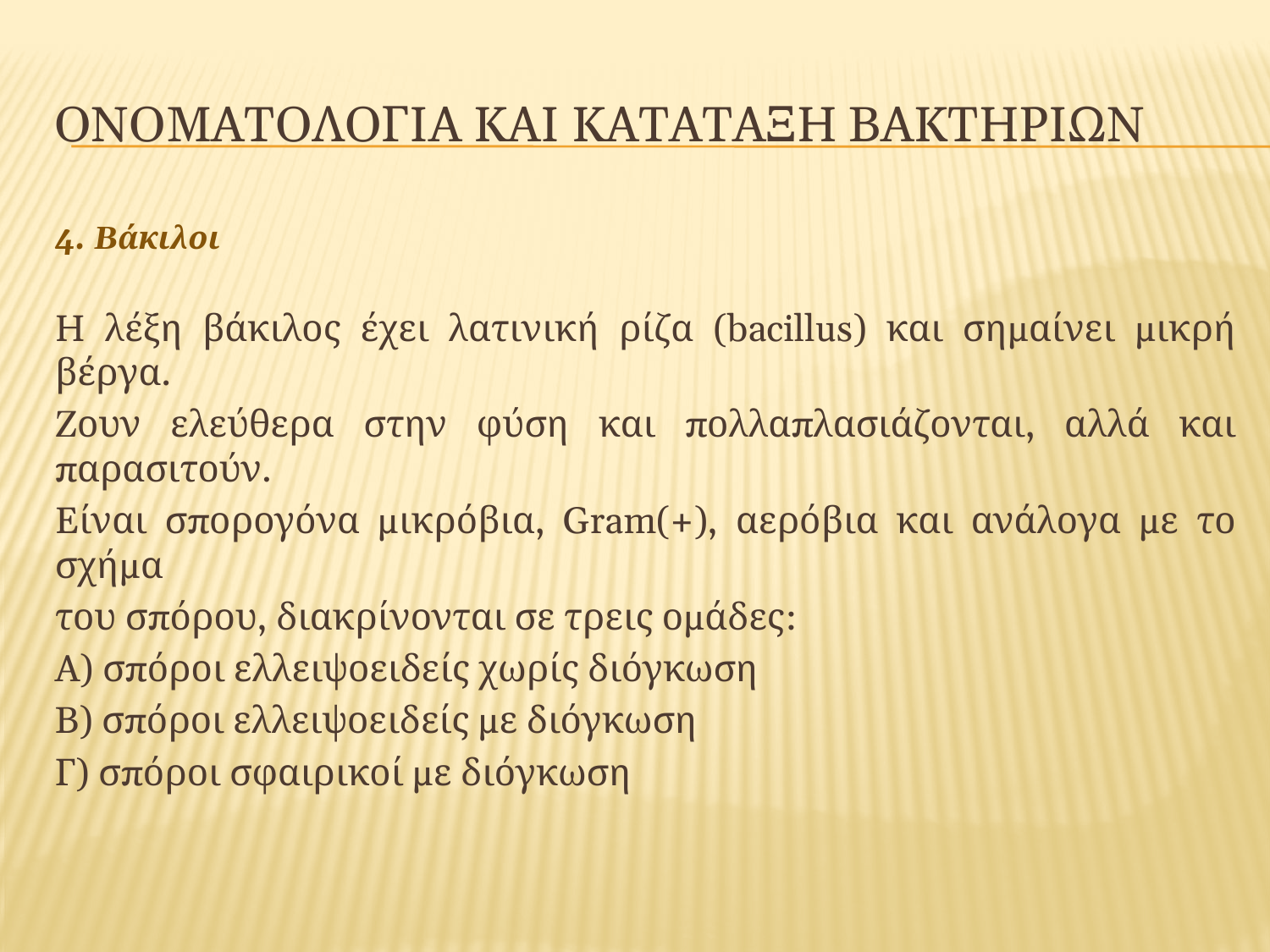

# ΟΝΟΜΑΤΟΛΟΓΙΑ ΚΑΙ ΚΑΤΑΤΑΞΗ ΒΑΚΤΗΡΙΩΝ
4. Βάκιλοι

Η λέξη βάκιλος έχει λατινική ρίζα (bacillus) και σημαίνει μικρή βέργα.
Ζουν ελεύθερα στην φύση και πολλαπλασιάζονται, αλλά και παρασιτούν.
Είναι σπορογόνα μικρόβια, Gram(+), αερόβια και ανάλογα με το σχήμα
του σπόρου, διακρίνονται σε τρεις ομάδες:
Α) σπόροι ελλειψοειδείς χωρίς διόγκωση
Β) σπόροι ελλειψοειδείς με διόγκωση
Γ) σπόροι σφαιρικοί με διόγκωση